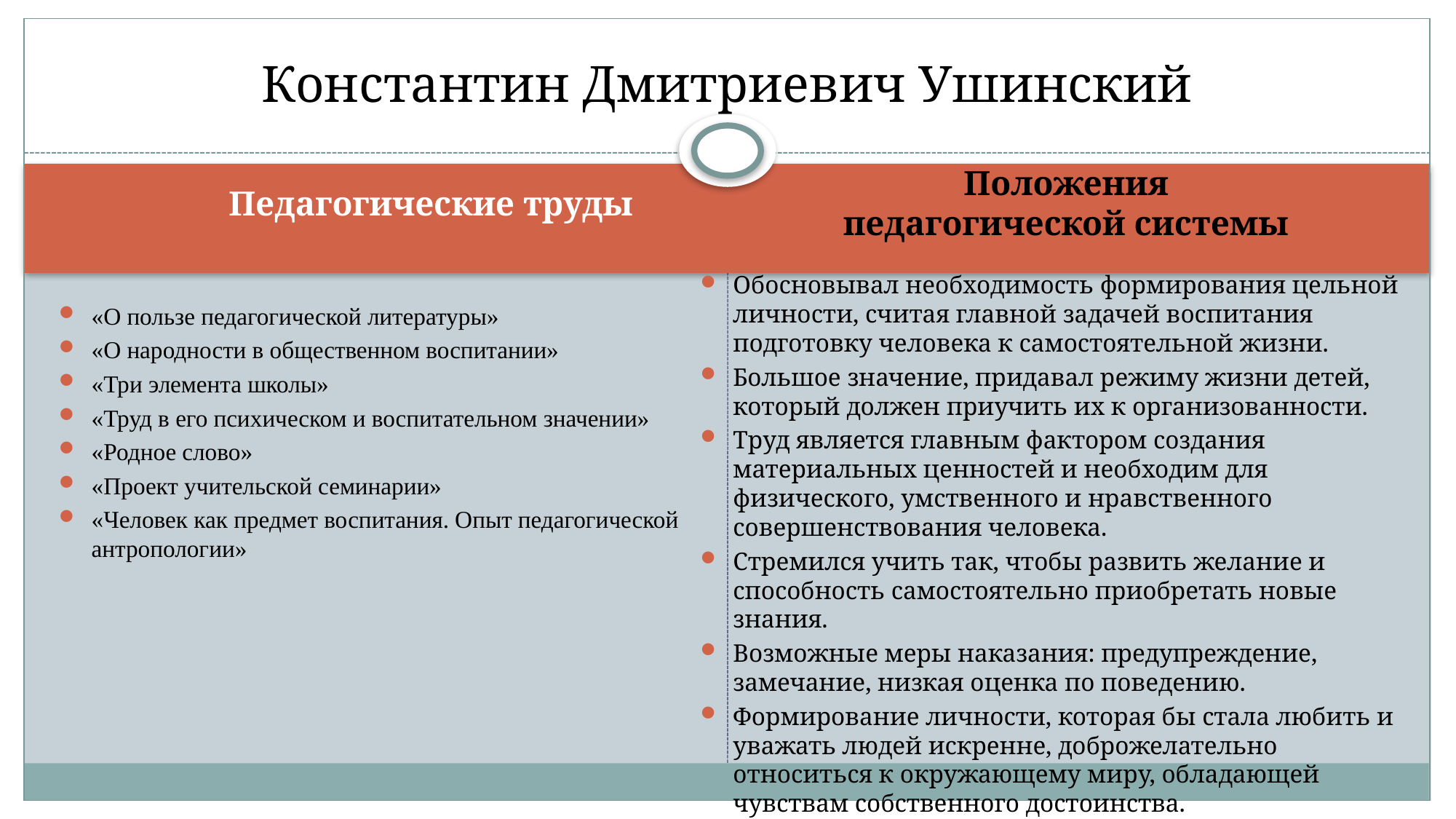

# Константин Дмитриевич Ушинский
Педагогические труды

Положения педагогической системы

Обосновывал необходимость формирования цельной личности, считая главной задачей воспитания подготовку человека к самостоятельной жизни.
Большое значение, придавал режиму жизни детей, который должен приучить их к организованности.
Труд является главным фактором создания материальных ценностей и необходим для физического, умственного и нравственного совершенствования человека.
Стремился учить так, чтобы развить желание и способность самостоятельно приобретать новые знания.
Возможные меры наказания: предупреждение, замечание, низкая оценка по поведению.
Формирование личности, которая бы стала любить и уважать людей искренне, доброжелательно относиться к окружающему миру, обладающей чувствам собственного достоинства.
«О пользе педагогической литературы»
«О народности в общественном воспитании»
«Три элемента школы»
«Труд в его психическом и воспитательном значении»
«Родное слово»
«Проект учительской семинарии»
«Человек как предмет воспитания. Опыт педагогической антропологии»